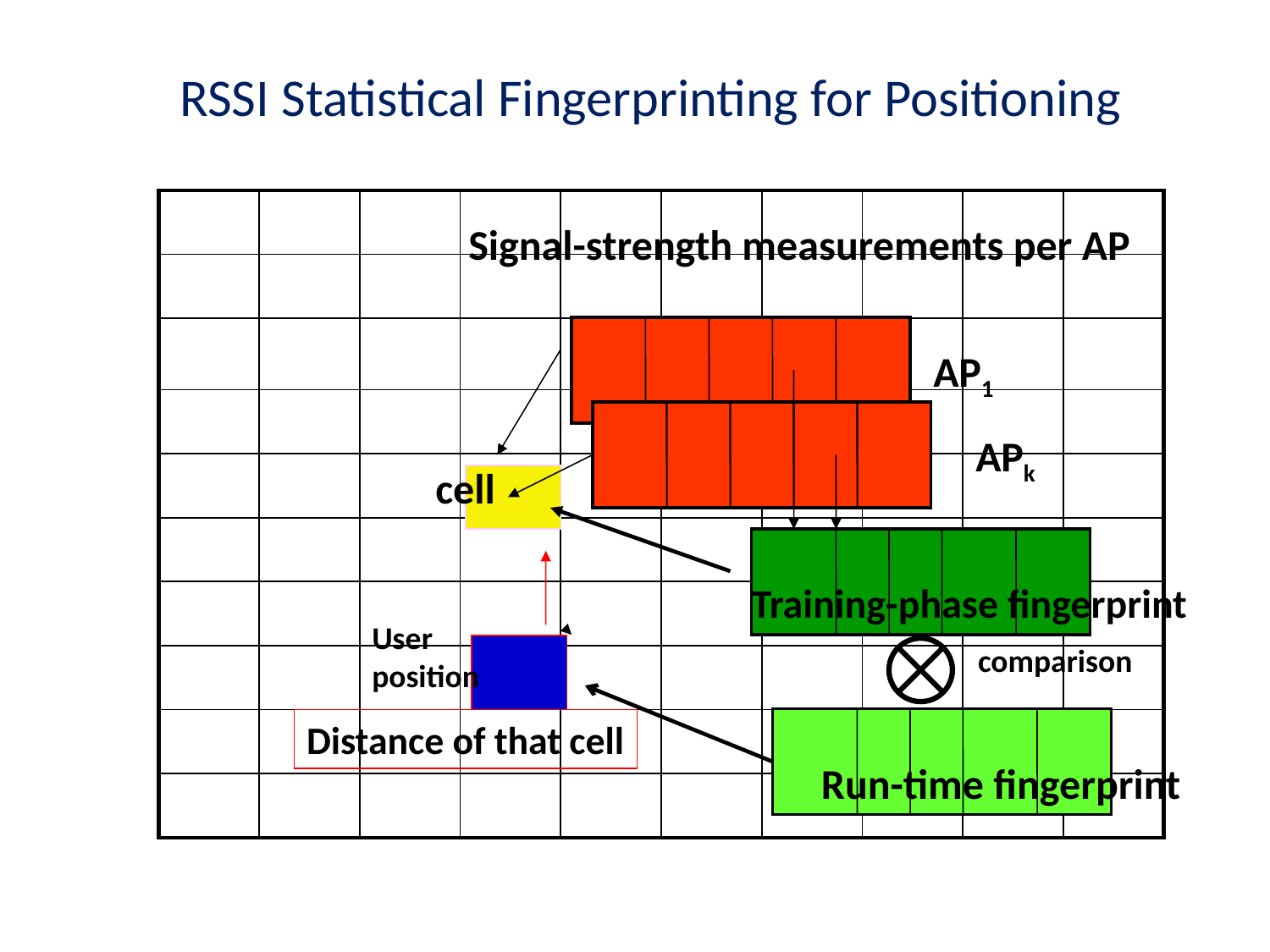

# RSSI Statistical Fingerprinting for Positioning
|  |  |  |  |  |  |  |  |  |  |
| --- | --- | --- | --- | --- | --- | --- | --- | --- | --- |
|  |  |  |  |  |  |  |  |  |  |
|  |  |  |  |  |  |  |  |  |  |
|  |  |  |  |  |  |  |  |  |  |
|  |  |  |  |  |  |  |  |  |  |
|  |  |  |  |  |  |  |  |  |  |
|  |  |  |  |  |  |  |  |  |  |
|  |  |  |  |  |  |  |  |  |  |
|  |  |  |  |  |  |  |  |  |  |
|  |  |  |  |  |  |  |  |  |  |
Signal-strength measurements per AP

AP1

APk

cell

Training-phase fingerprint

Distance of that cell
User
position

comparison

Run-time fingerprint